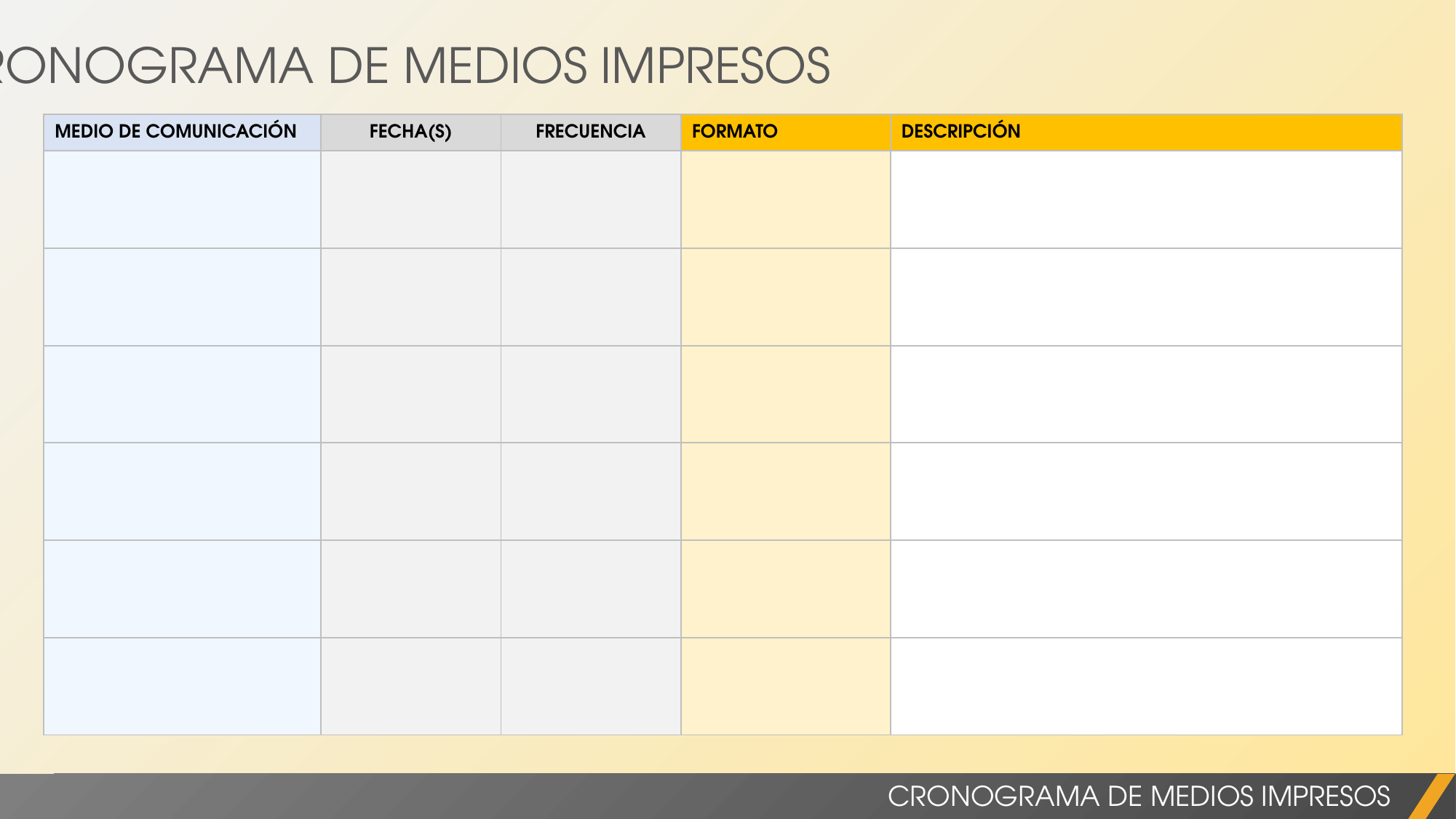

9. CRONOGRAMA DE MEDIOS IMPRESOS
| MEDIO DE COMUNICACIÓN | FECHA(S) | FRECUENCIA | FORMATO | DESCRIPCIÓN |
| --- | --- | --- | --- | --- |
|  |  |  |  |  |
|  |  |  |  |  |
|  |  |  |  |  |
|  |  |  |  |  |
|  |  |  |  |  |
|  |  |  |  |  |
INFORME DEL PROYECTO
CRONOGRAMA DE MEDIOS IMPRESOS